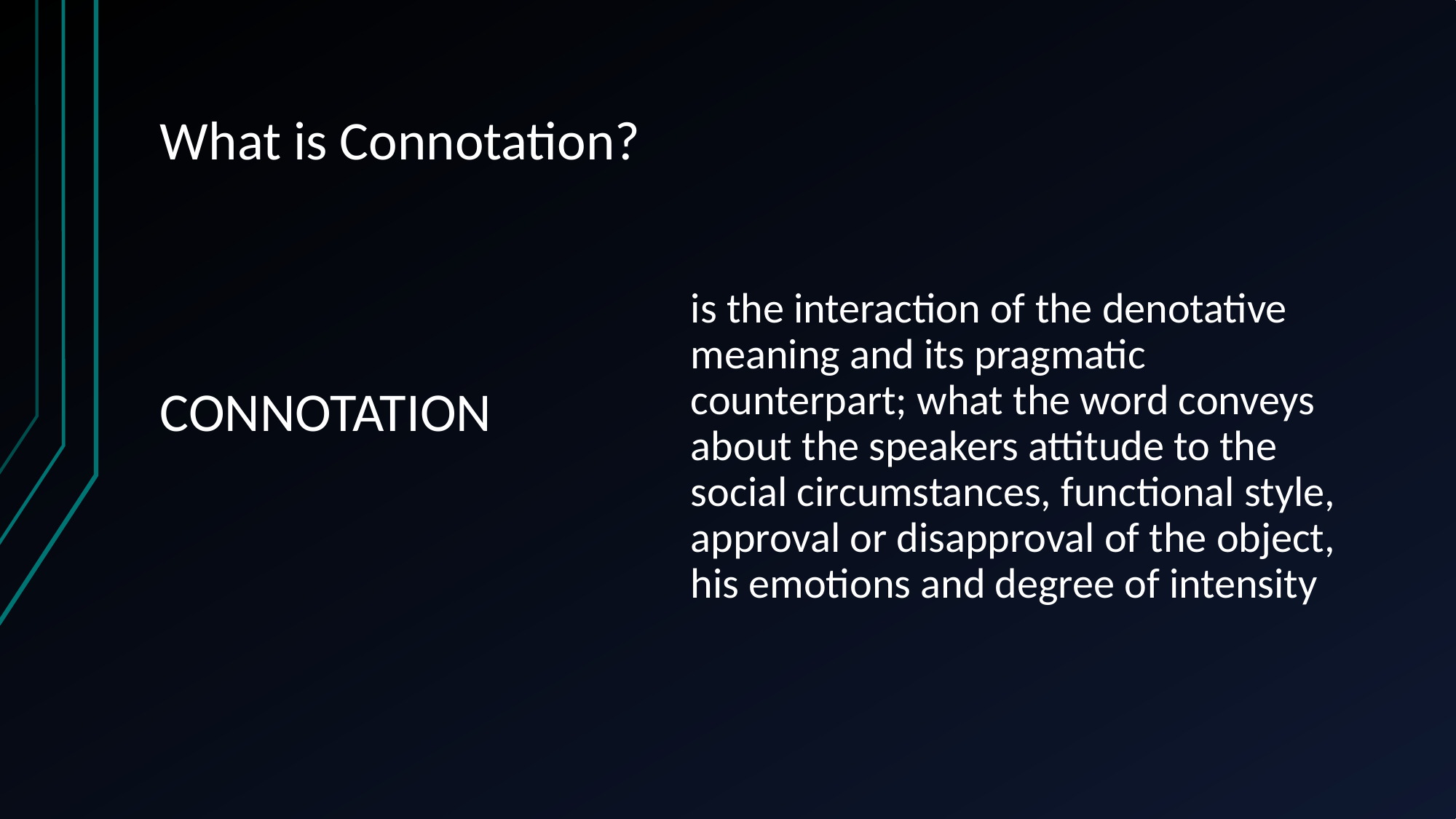

# What is Connotation?

CONNOTATION

is the interaction of the denotative meaning and its pragmatic counterpart; what the word conveys about the speakers attitude to the social circumstances, functional style, approval or disapproval of the object, his emotions and degree of intensity